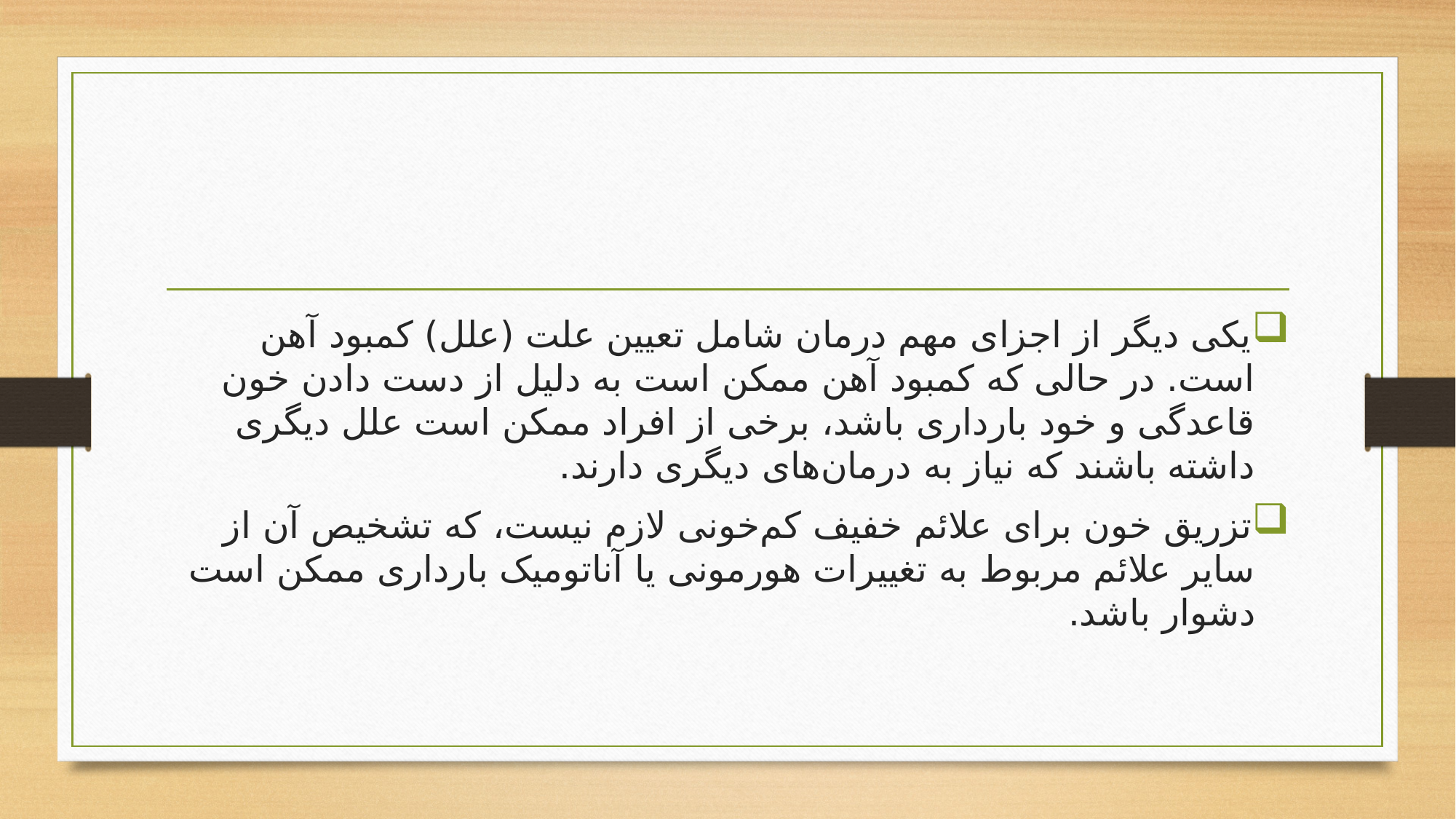

#
یکی دیگر از اجزای مهم درمان شامل تعیین علت (علل) کمبود آهن است. در حالی که کمبود آهن ممکن است به دلیل از دست دادن خون قاعدگی و خود بارداری باشد، برخی از افراد ممکن است علل دیگری داشته باشند که نیاز به درمان‌های دیگری دارند.
تزریق خون برای علائم خفیف کم‌خونی لازم نیست، که تشخیص آن از سایر علائم مربوط به تغییرات هورمونی یا آناتومیک بارداری ممکن است دشوار باشد.